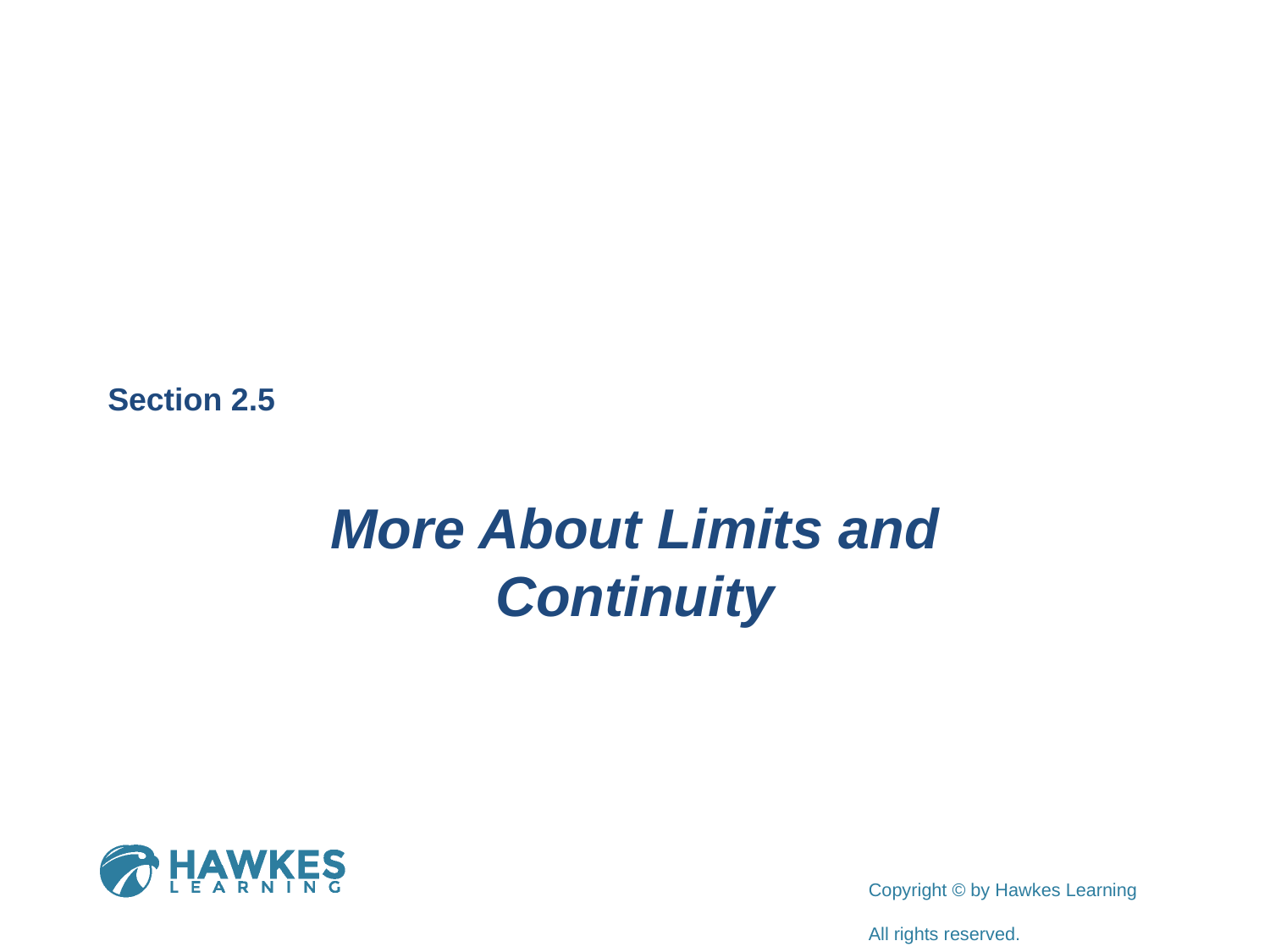

Section 2.5
More About Limits and Continuity